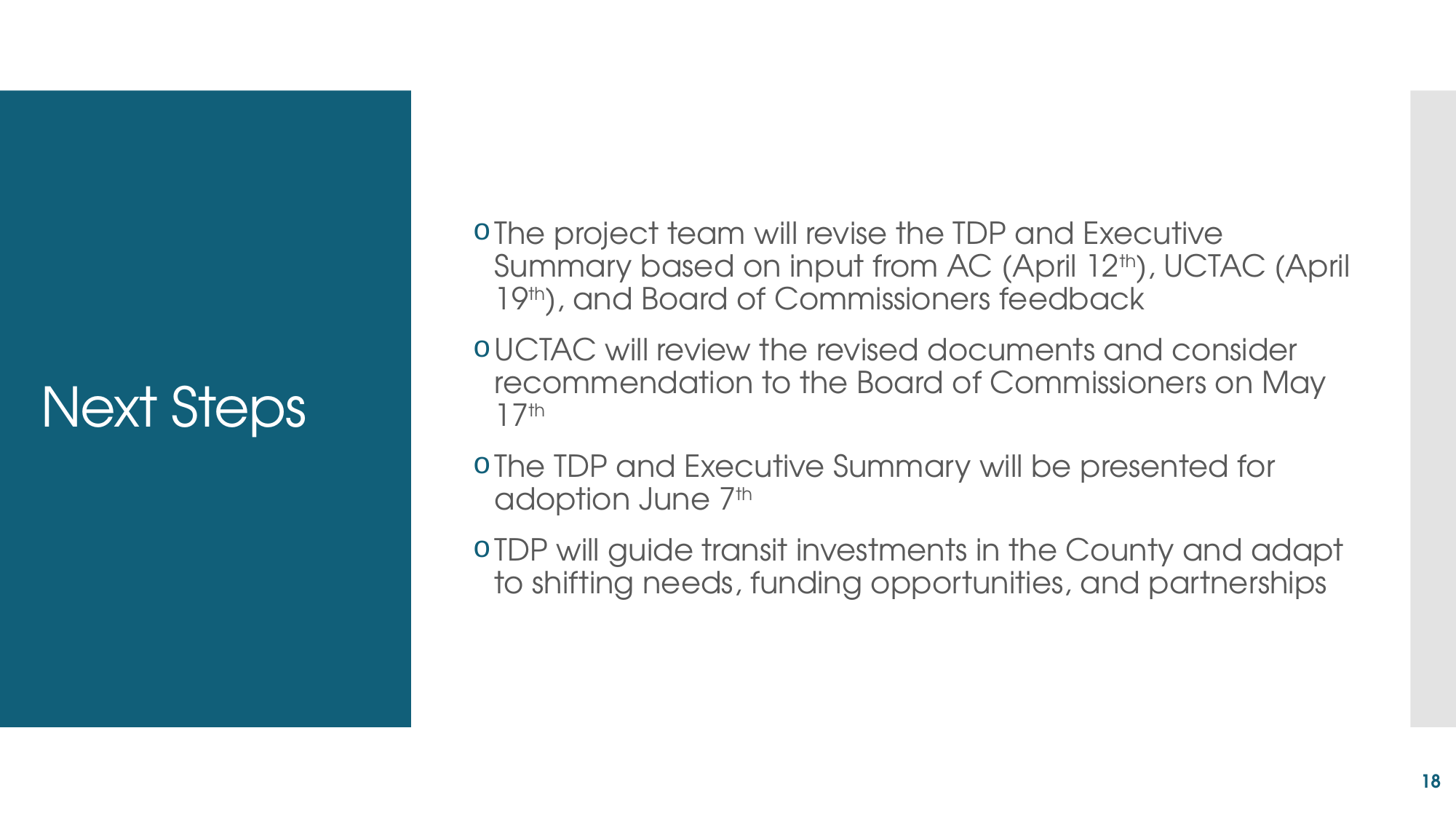

The project team will revise the TDP and Executive Summary based on input from AC (April 12th), UCTAC (April 19th), and Board of Commissioners feedback
UCTAC will review the revised documents and consider recommendation to the Board of Commissioners on May 17th
The TDP and Executive Summary will be presented for adoption June 7th
TDP will guide transit investments in the County and adapt to shifting needs, funding opportunities, and partnerships
# Next Steps
18